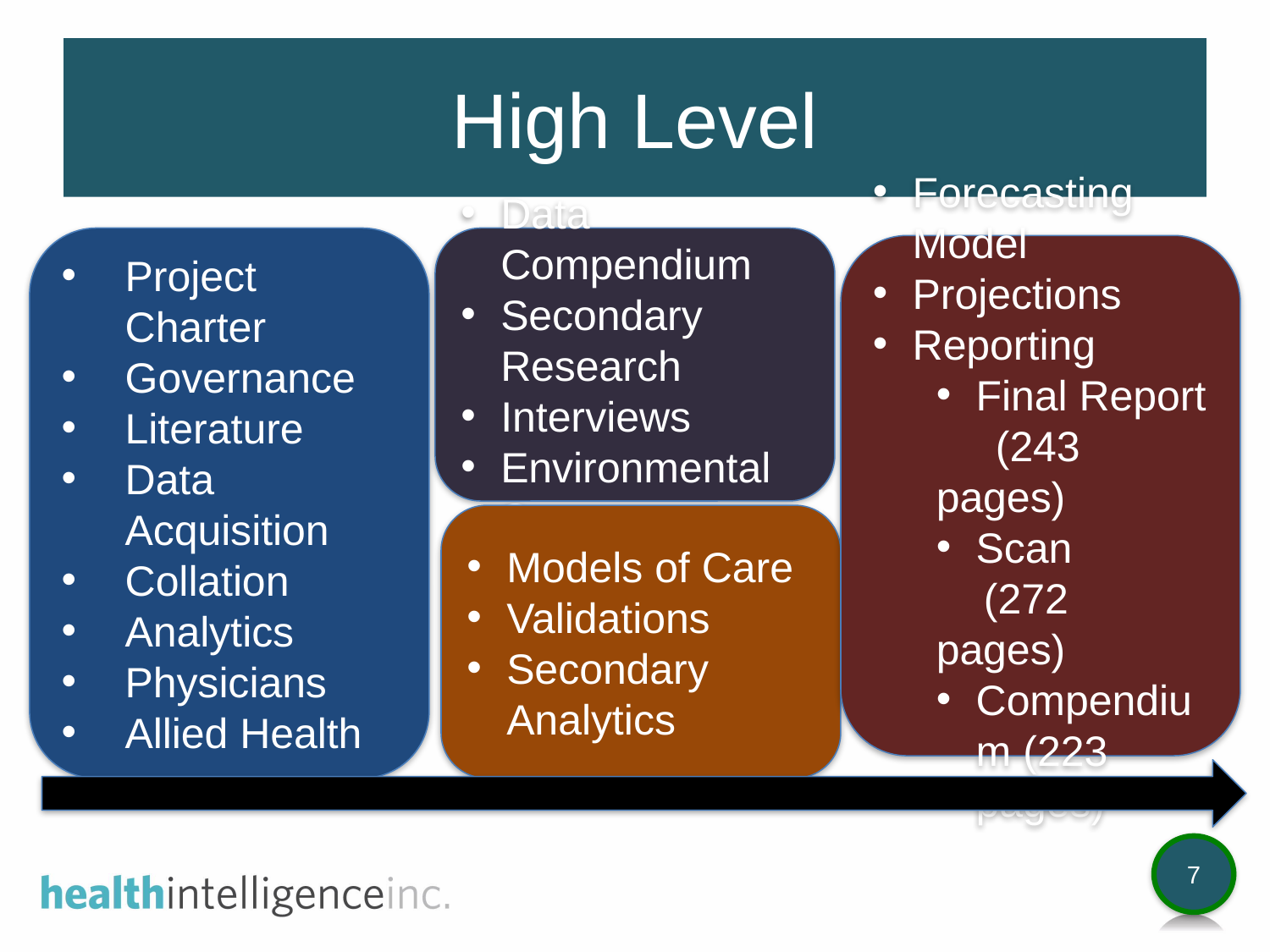

# High Level
Project Charter
Governance
Literature
Data Acquisition
Collation
Analytics
Physicians
Allied Health
Data Compendium
Secondary Research
Interviews
Environmental Scan
Forecasting Model
Projections
Reporting
Final Report
     (243 pages)
Scan
    (272 pages)
Compendium (223 pages)
Models of Care
Validations
Secondary Analytics

7